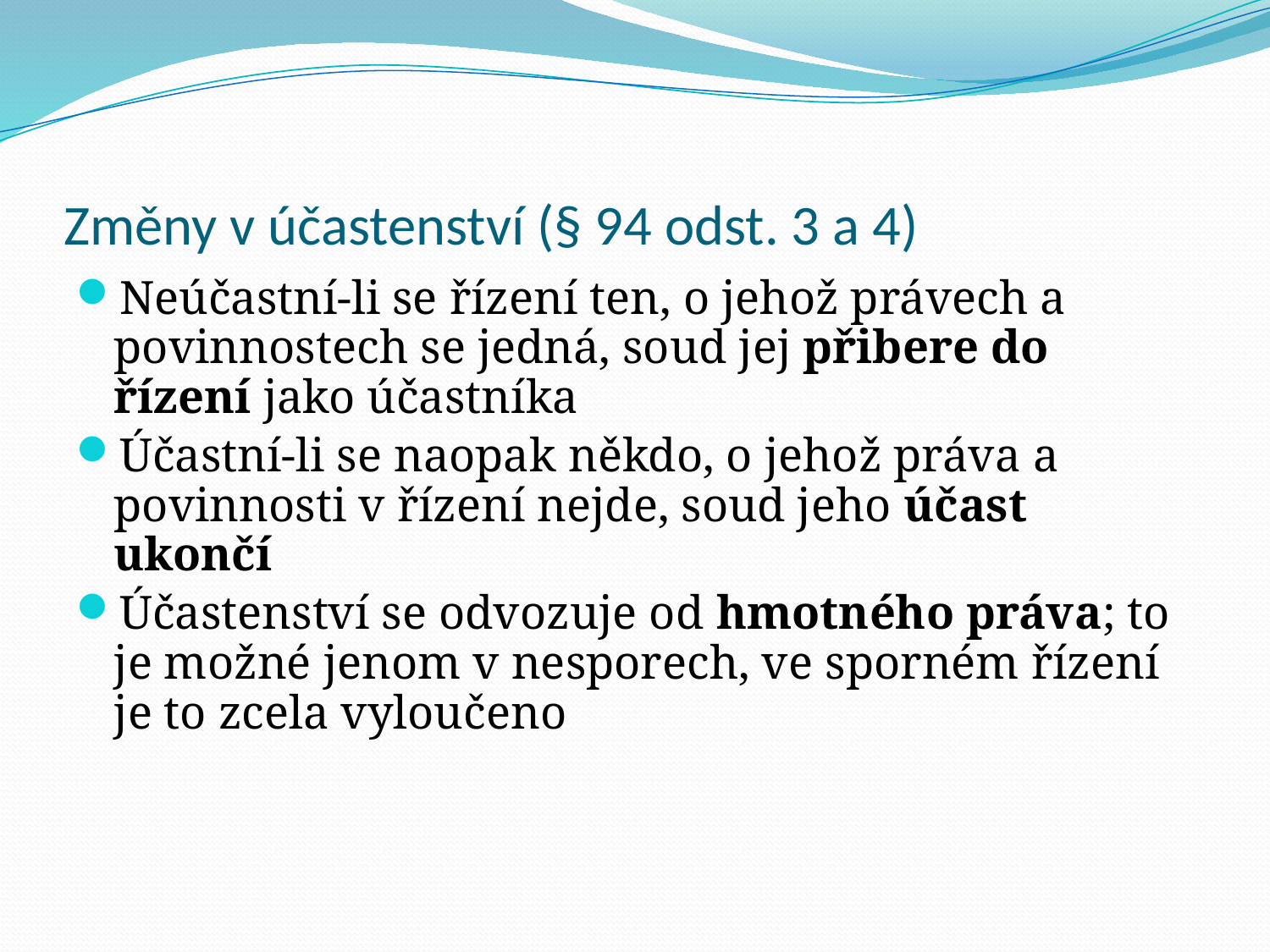

# Změny v účastenství (§ 94 odst. 3 a 4)
Neúčastní-li se řízení ten, o jehož právech a povinnostech se jedná, soud jej přibere do řízení jako účastníka
Účastní-li se naopak někdo, o jehož práva a povinnosti v řízení nejde, soud jeho účast ukončí
Účastenství se odvozuje od hmotného práva; to je možné jenom v nesporech, ve sporném řízení je to zcela vyloučeno